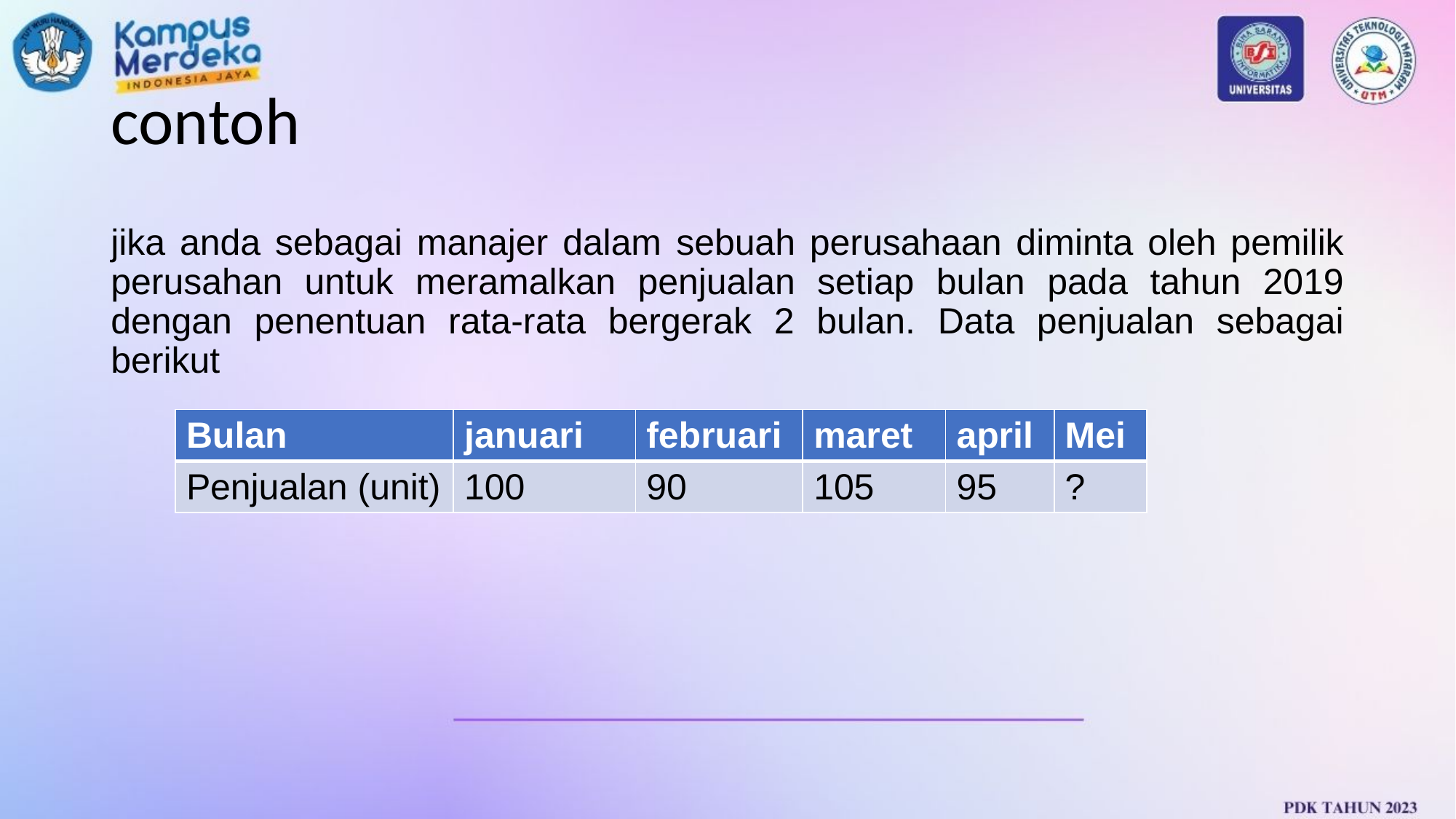

# contoh
jika anda sebagai manajer dalam sebuah perusahaan diminta oleh pemilik perusahan untuk meramalkan penjualan setiap bulan pada tahun 2019 dengan penentuan rata-rata bergerak 2 bulan. Data penjualan sebagai berikut

| Bulan | januari | februari | maret | april | Mei |
| --- | --- | --- | --- | --- | --- |
| Penjualan (unit) | 100 | 90 | 105 | 95 | ? |